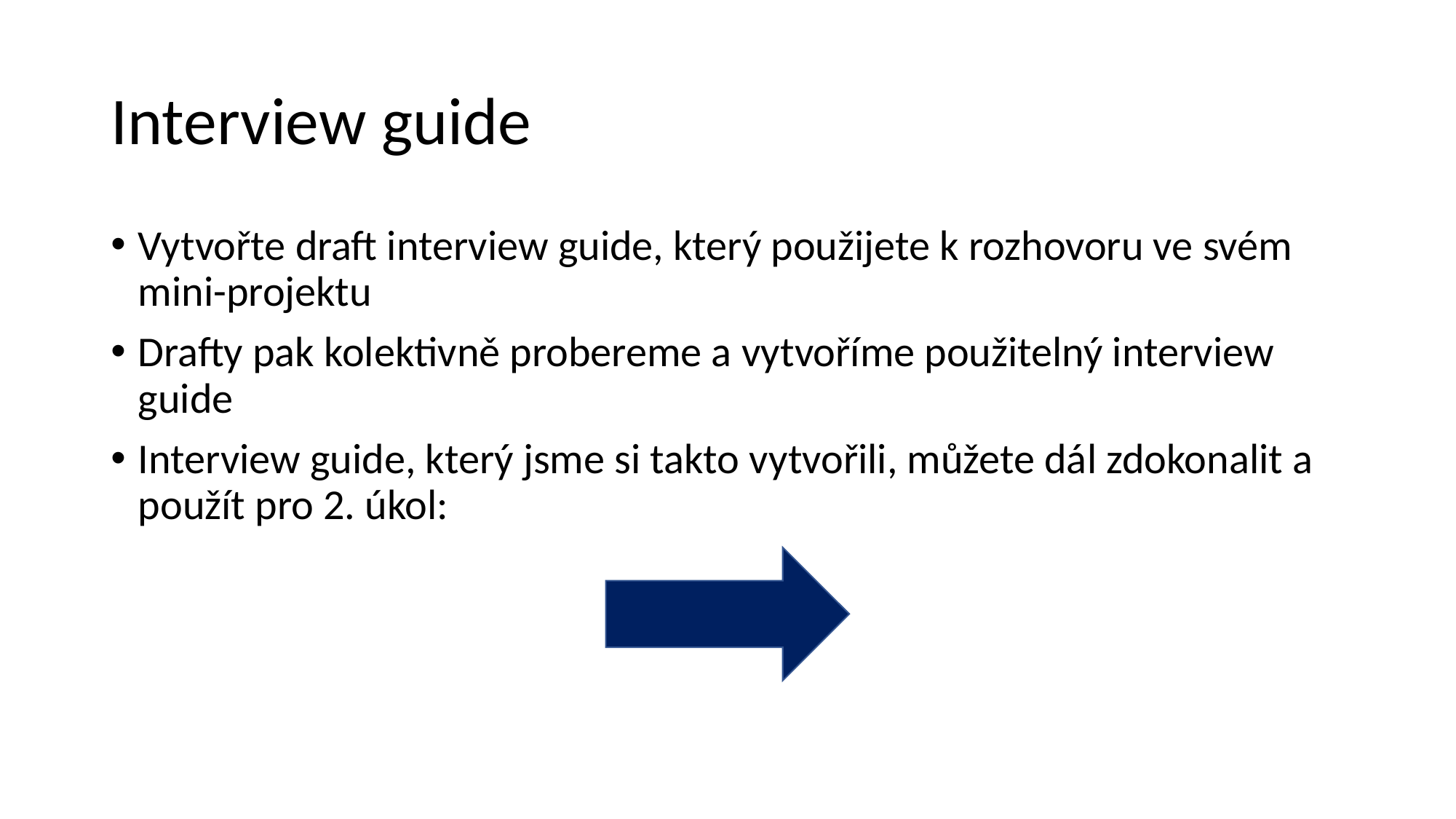

# Interview guide
Vytvořte draft interview guide, který použijete k rozhovoru ve svém mini-projektu
Drafty pak kolektivně probereme a vytvoříme použitelný interview guide
Interview guide, který jsme si takto vytvořili, můžete dál zdokonalit a použít pro 2. úkol: